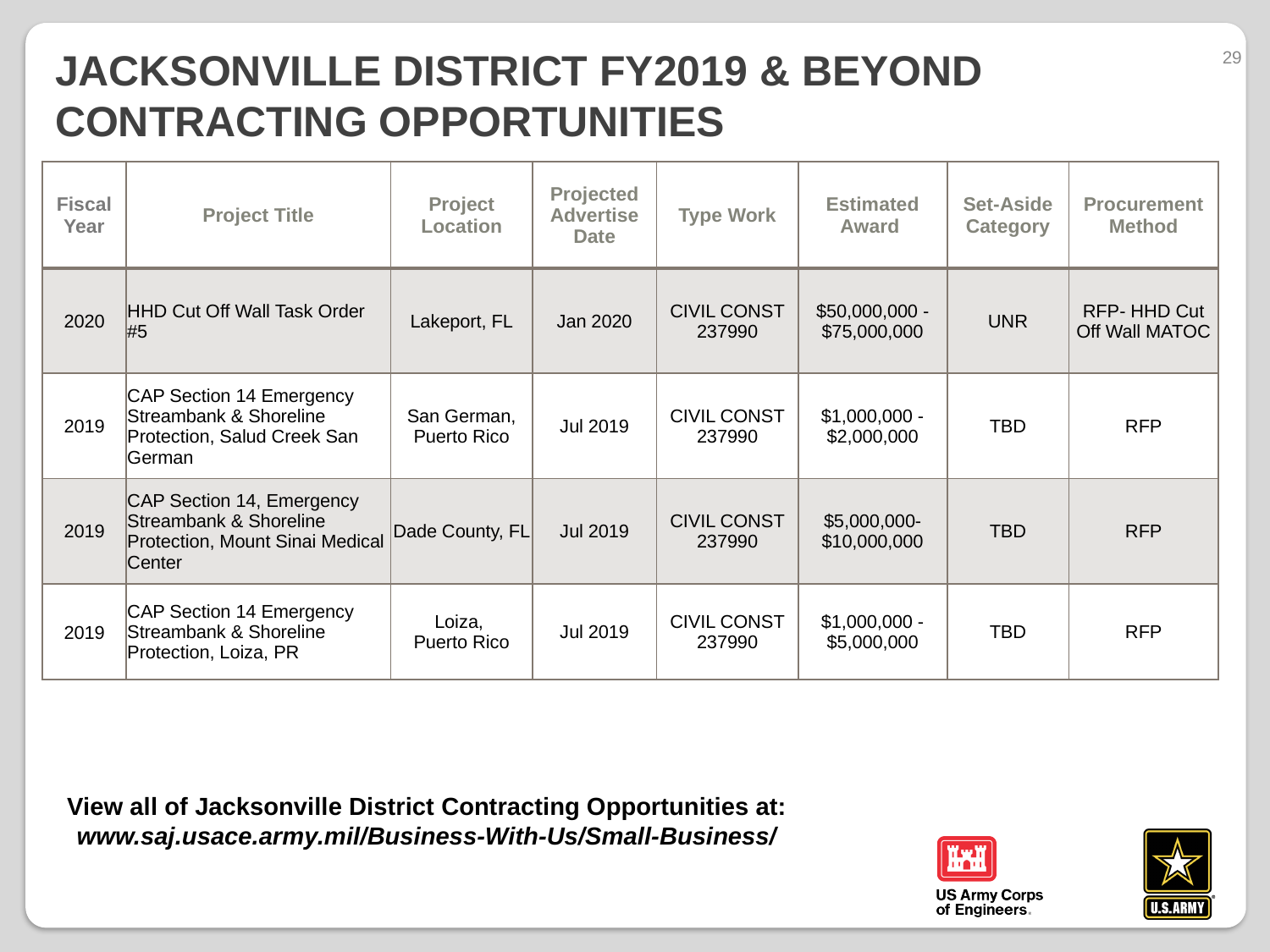

29
# Jacksonville District FY2019 & Beyond Contracting Opportunities
| Fiscal Year | Project Title | Project Location | Projected Advertise Date | Type Work | Estimated Award | Set-Aside Category | Procurement Method |
| --- | --- | --- | --- | --- | --- | --- | --- |
| 2020 | HHD Cut Off Wall Task Order #5 | Lakeport, FL | Jan 2020 | CIVIL CONST 237990 | $50,000,000 - $75,000,000 | UNR | RFP- HHD Cut Off Wall MATOC |
| 2019 | CAP Section 14 Emergency Streambank & Shoreline Protection, Salud Creek San German | San German, Puerto Rico | Jul 2019 | CIVIL CONST 237990 | $1,000,000 - $2,000,000 | TBD | RFP |
| 2019 | CAP Section 14, Emergency Streambank & Shoreline Protection, Mount Sinai Medical Center | Dade County, FL | Jul 2019 | CIVIL CONST 237990 | $5,000,000- $10,000,000 | TBD | RFP |
| 2019 | CAP Section 14 Emergency Streambank & Shoreline Protection, Loiza, PR | Loiza, Puerto Rico | Jul 2019 | CIVIL CONST 237990 | $1,000,000 - $5,000,000 | TBD | RFP |
View all of Jacksonville District Contracting Opportunities at:
www.saj.usace.army.mil/Business-With-Us/Small-Business/